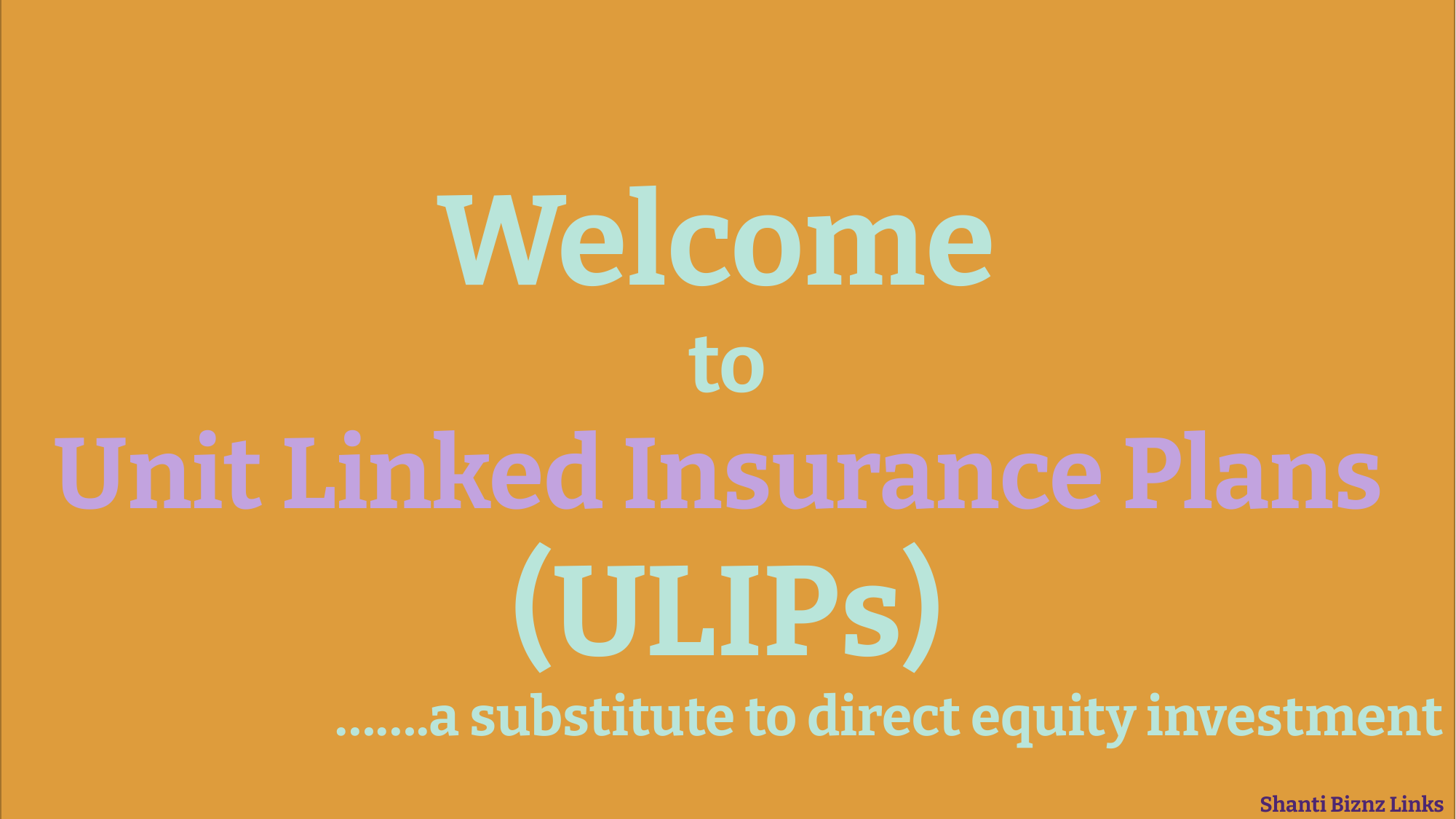

Welcome
to
Unit Linked Insurance Plans
(ULIPs)
…….a substitute to direct equity investment

Shanti Biznz Links